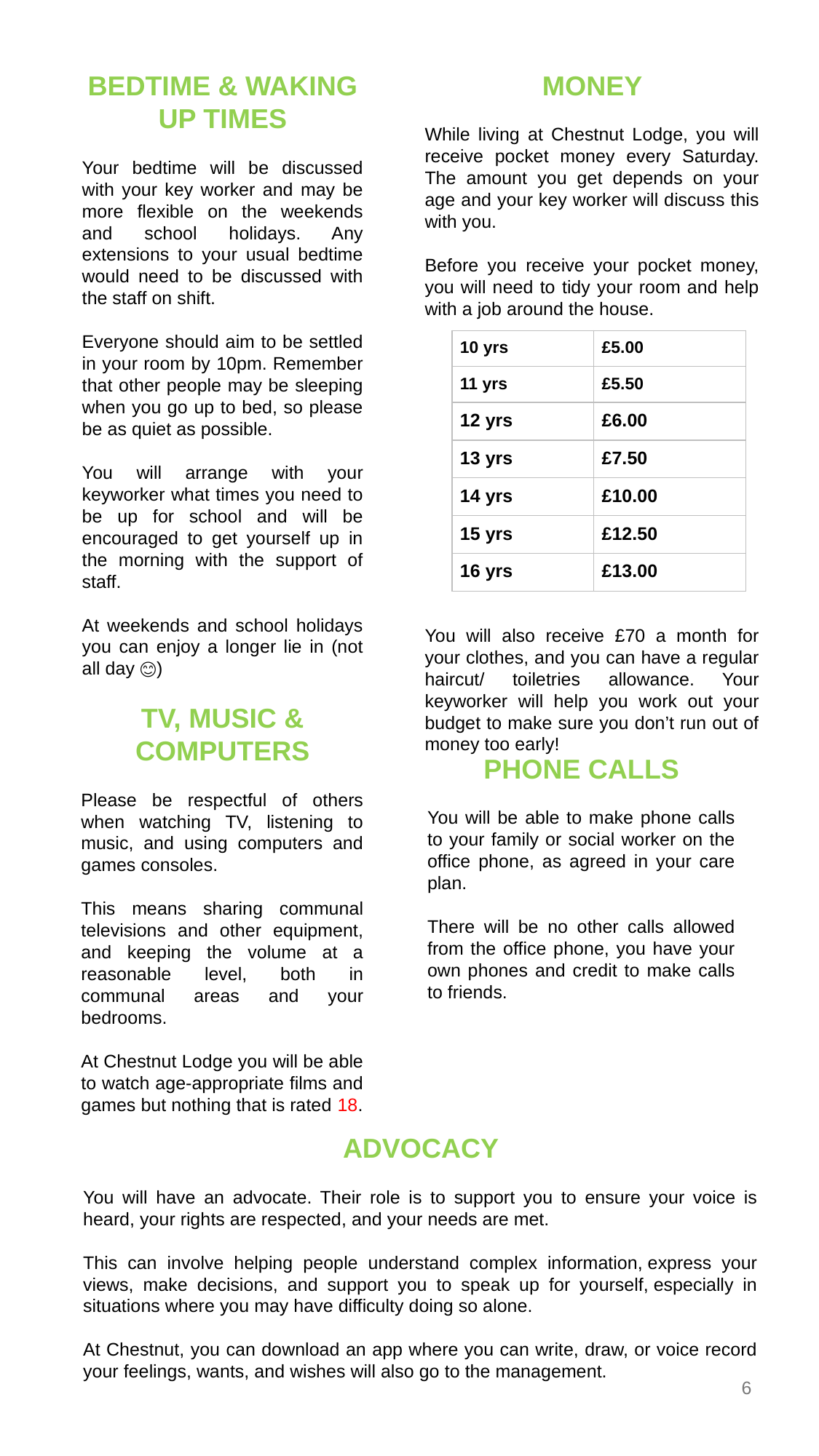

MONEY

While living at Chestnut Lodge, you will receive pocket money every Saturday. The amount you get depends on your age and your key worker will discuss this with you.

Before you receive your pocket money, you will need to tidy your room and help with a job around the house.

You will also receive £70 a month for your clothes, and you can have a regular haircut/ toiletries allowance. Your keyworker will help you work out your budget to make sure you don’t run out of money too early!

BEDTIME & WAKING UP TIMES

Your bedtime will be discussed with your key worker and may be more flexible on the weekends and school holidays. Any extensions to your usual bedtime would need to be discussed with the staff on shift.

Everyone should aim to be settled in your room by 10pm. Remember that other people may be sleeping when you go up to bed, so please be as quiet as possible.

You will arrange with your keyworker what times you need to be up for school and will be encouraged to get yourself up in the morning with the support of staff.

At weekends and school holidays you can enjoy a longer lie in (not all day 😊)
| 10 yrs | £5.00 |
| --- | --- |
| 11 yrs | £5.50 |
| 12 yrs | £6.00 |
| 13 yrs | £7.50 |
| 14 yrs | £10.00 |
| 15 yrs | £12.50 |
| 16 yrs | £13.00 |
TV, MUSIC & COMPUTERS

Please be respectful of others when watching TV, listening to music, and using computers and games consoles.

This means sharing communal televisions and other equipment, and keeping the volume at a reasonable level, both in communal areas and your bedrooms.

At Chestnut Lodge you will be able to watch age-appropriate films and games but nothing that is rated 18.

PHONE CALLS

You will be able to make phone calls to your family or social worker on the office phone, as agreed in your care plan.

There will be no other calls allowed from the office phone, you have your own phones and credit to make calls to friends.

ADVOCACY

You will have an advocate. Their role is to support you to ensure your voice is heard, your rights are respected, and your needs are met.

This can involve helping people understand complex information, express your views, make decisions, and support you to speak up for yourself, especially in situations where you may have difficulty doing so alone.

At Chestnut, you can download an app where you can write, draw, or voice record your feelings, wants, and wishes will also go to the management.
6